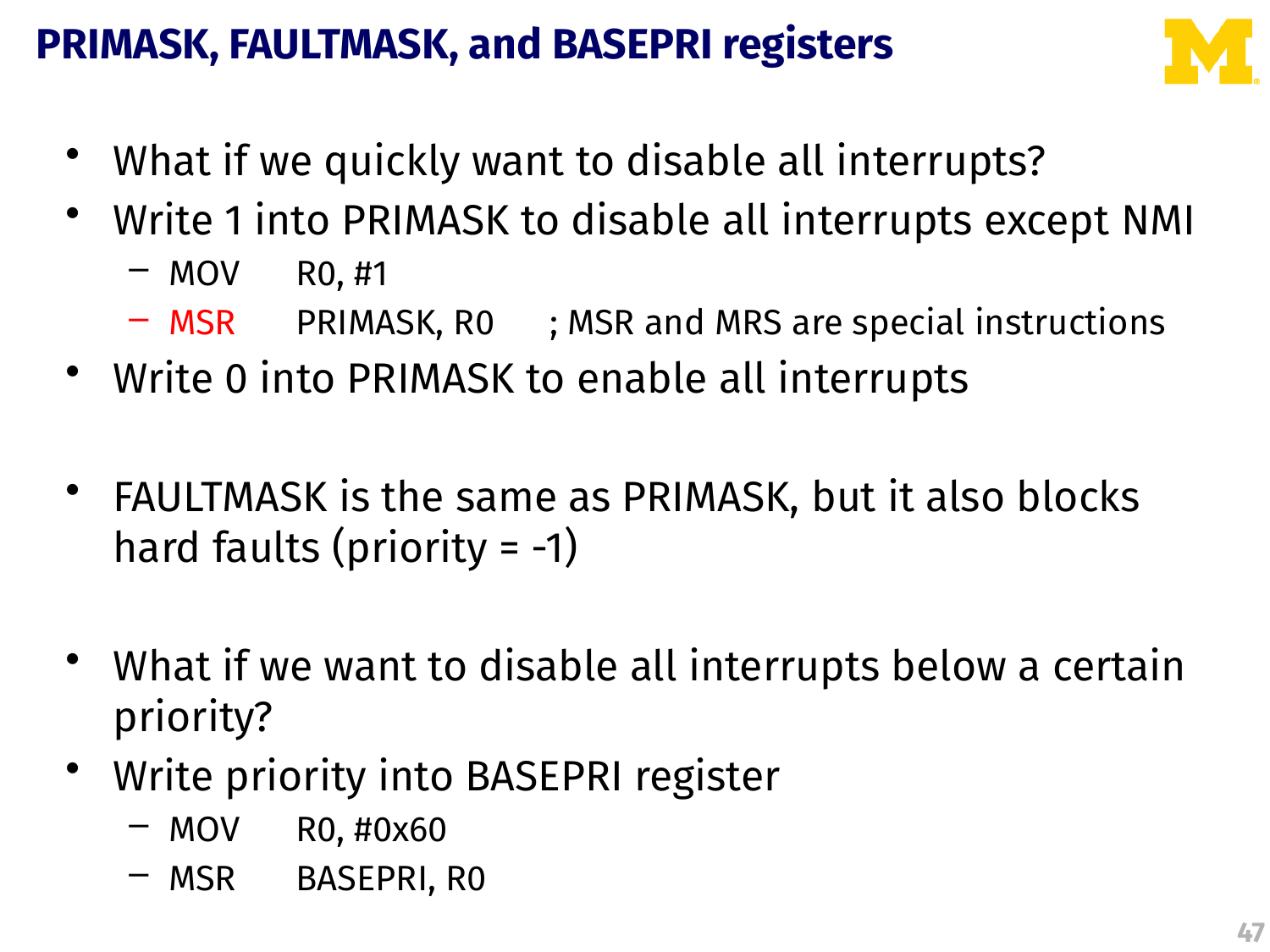

# PRIMASK, FAULTMASK, and BASEPRI registers
What if we quickly want to disable all interrupts?
Write 1 into PRIMASK to disable all interrupts except NMI
MOV	R0, #1
MSR	PRIMASK, R0	; MSR and MRS are special instructions
Write 0 into PRIMASK to enable all interrupts

FAULTMASK is the same as PRIMASK, but it also blocks hard faults (priority = -1)

What if we want to disable all interrupts below a certain priority?
Write priority into BASEPRI register
MOV	R0, #0x60
MSR	BASEPRI, R0
47